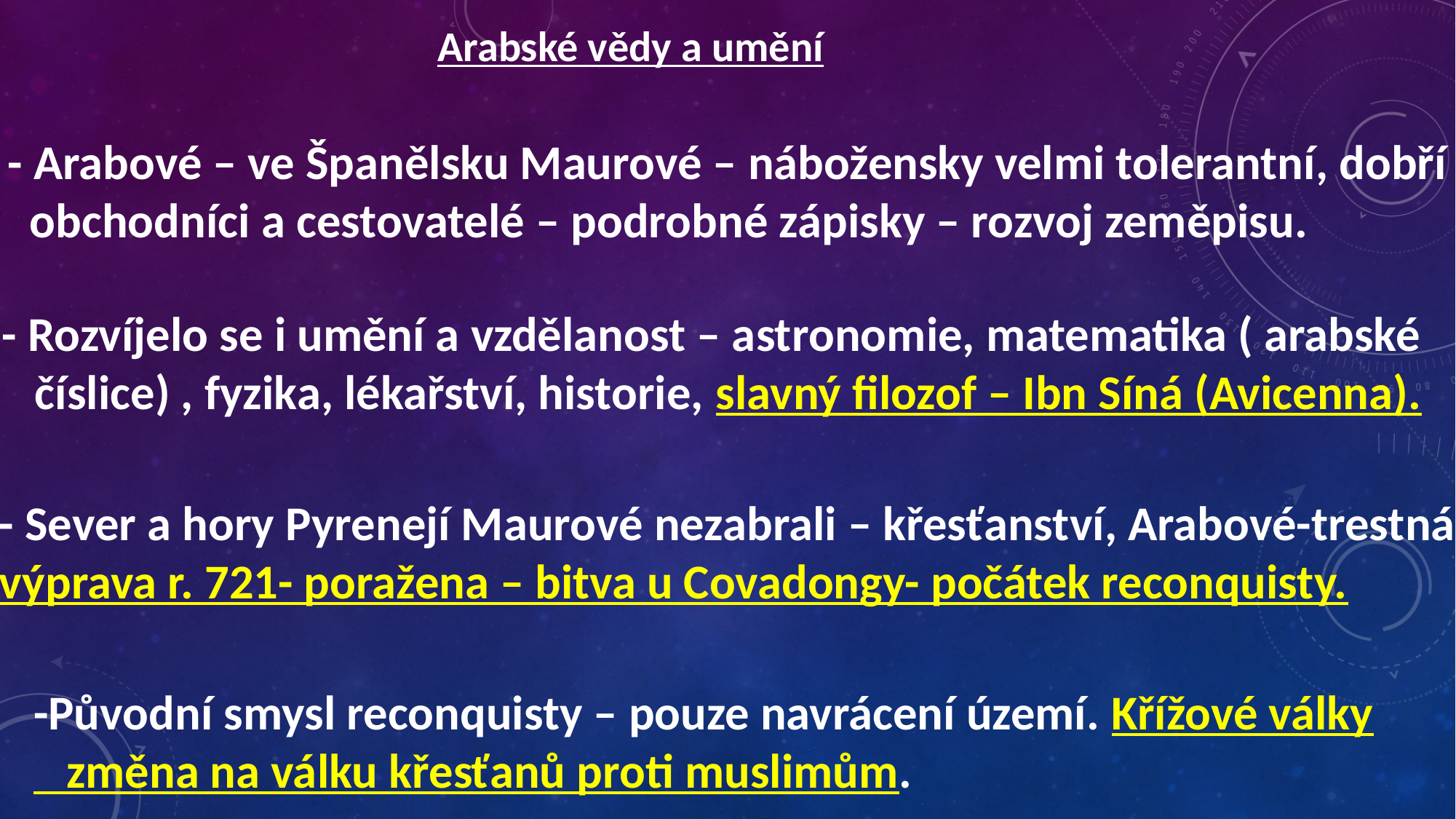

Arabské vědy a umění
- Arabové – ve Španělsku Maurové – nábožensky velmi tolerantní, dobří
  obchodníci a cestovatelé – podrobné zápisky – rozvoj zeměpisu.

- Rozvíjelo se i umění a vzdělanost – astronomie, matematika ( arabské
   číslice) , fyzika, lékařství, historie, slavný filozof – Ibn Síná (Avicenna).
- Sever a hory Pyrenejí Maurové nezabrali – křesťanství, Arabové-trestná výprava r. 721- poražena – bitva u Covadongy- počátek reconquisty.
-Původní smysl reconquisty – pouze navrácení území. Křížové války
   změna na válku křesťanů proti muslimům.